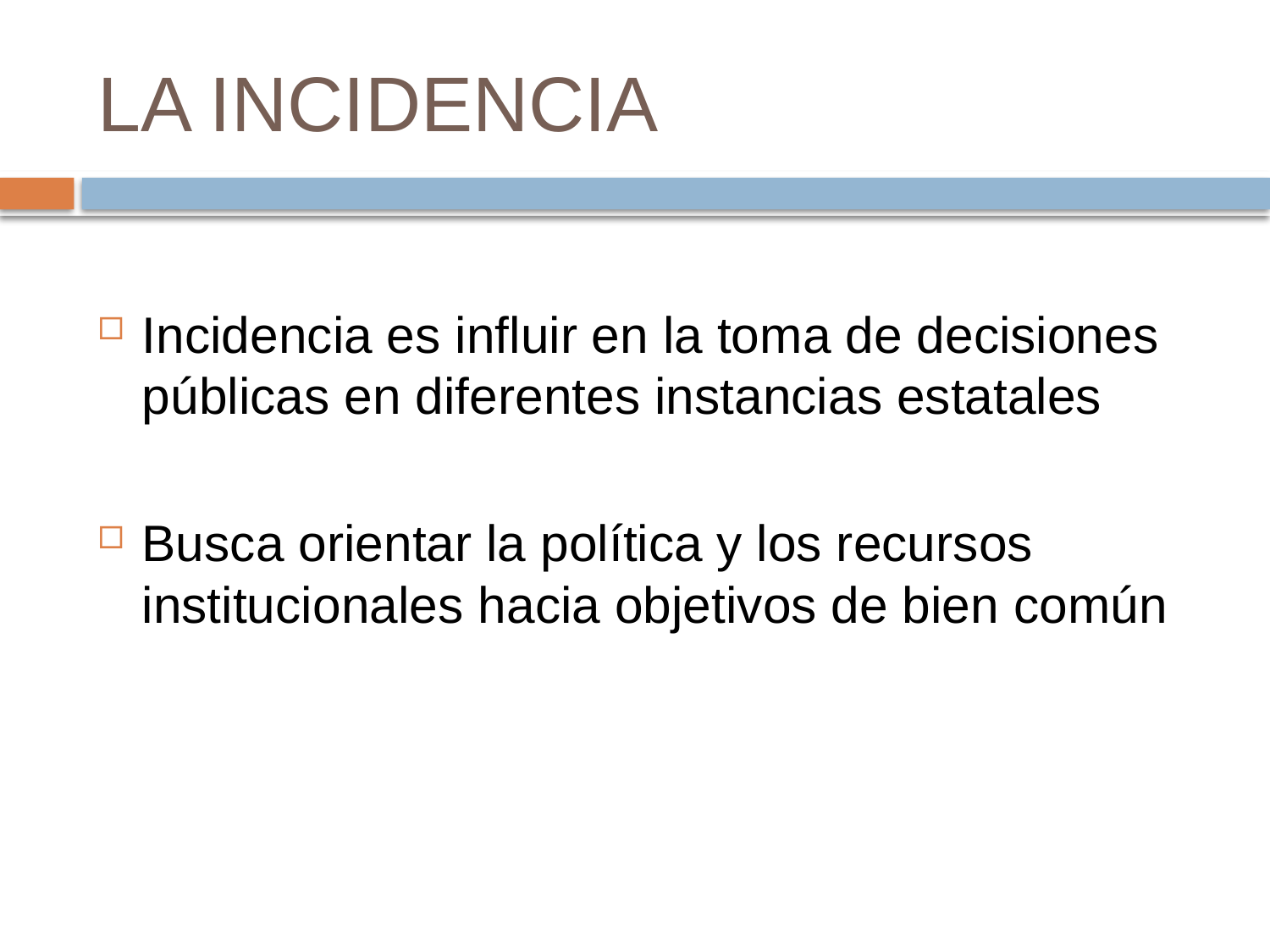

# LA INCIDENCIA

Incidencia es influir en la toma de decisiones públicas en diferentes instancias estatales

Busca orientar la política y los recursos institucionales hacia objetivos de bien común